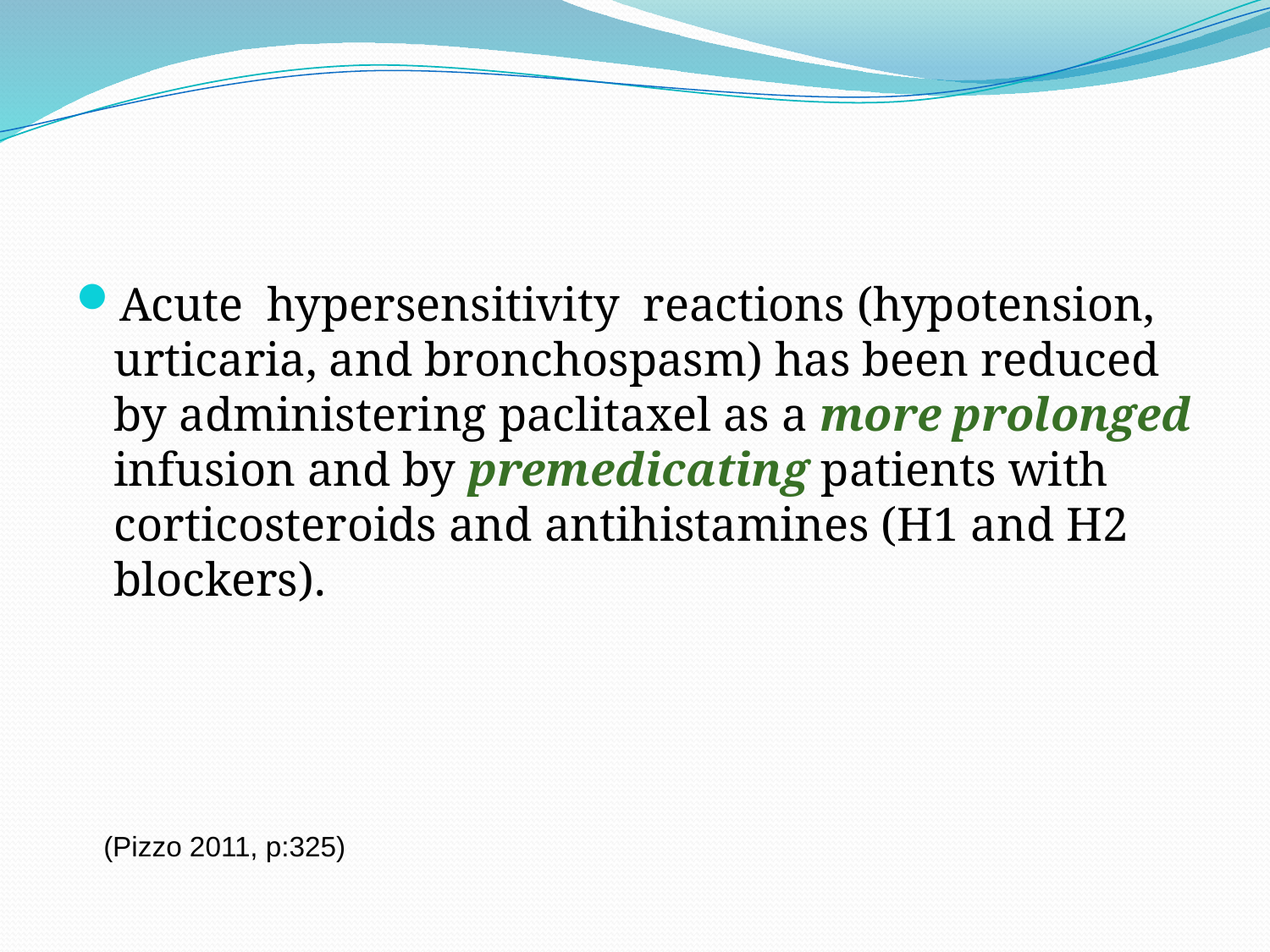

#
Acute  hypersensitivity  reactions (hypotension, urticaria, and bronchospasm) has been reduced by administering paclitaxel as a more prolonged infusion and by premedicating patients with corticosteroids and antihistamines (H1 and H2 blockers).

  (Pizzo 2011, p:325)